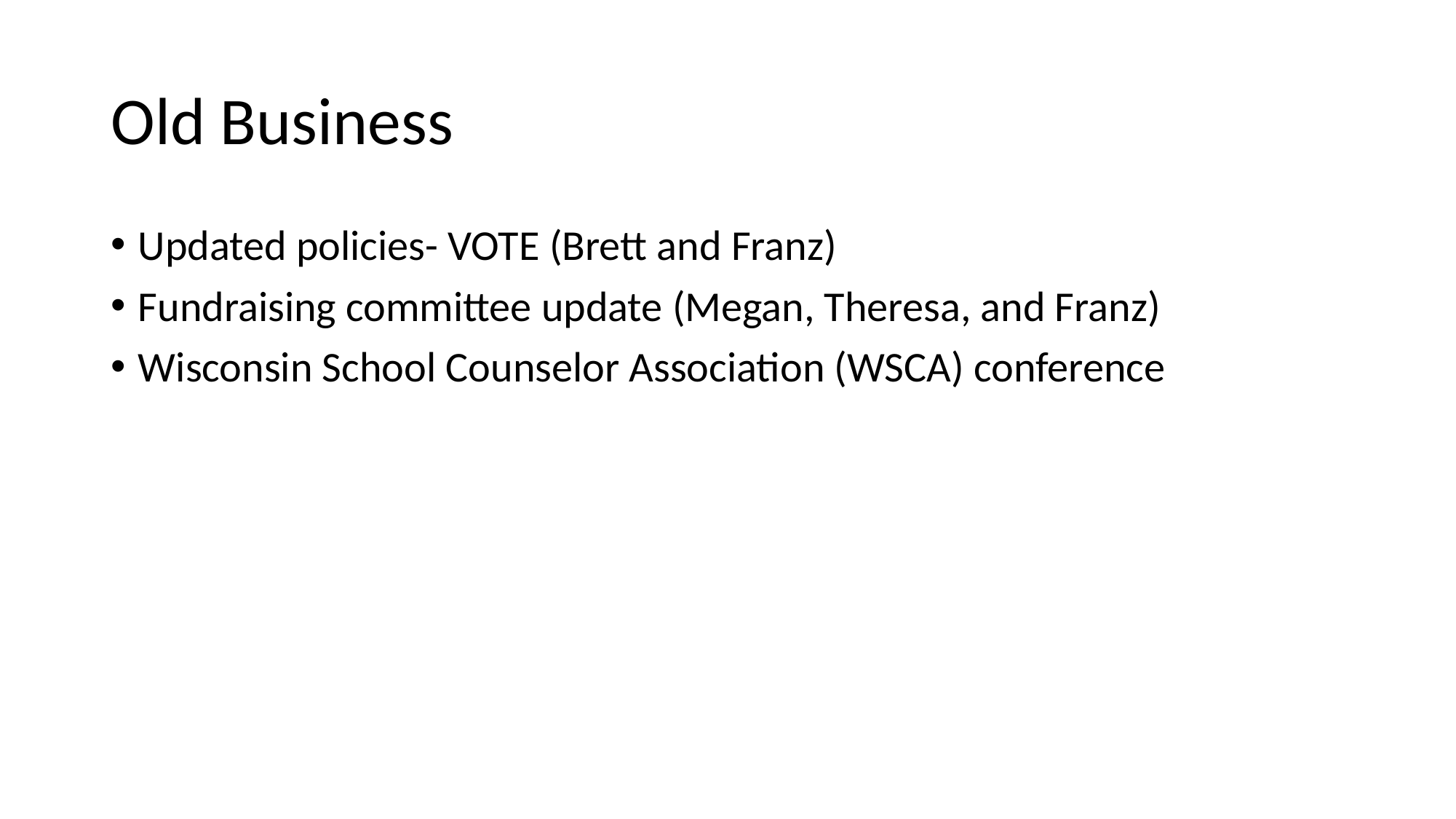

# Old Business
Updated policies- VOTE (Brett and Franz)
Fundraising committee update (Megan, Theresa, and Franz)
Wisconsin School Counselor Association (WSCA) conference